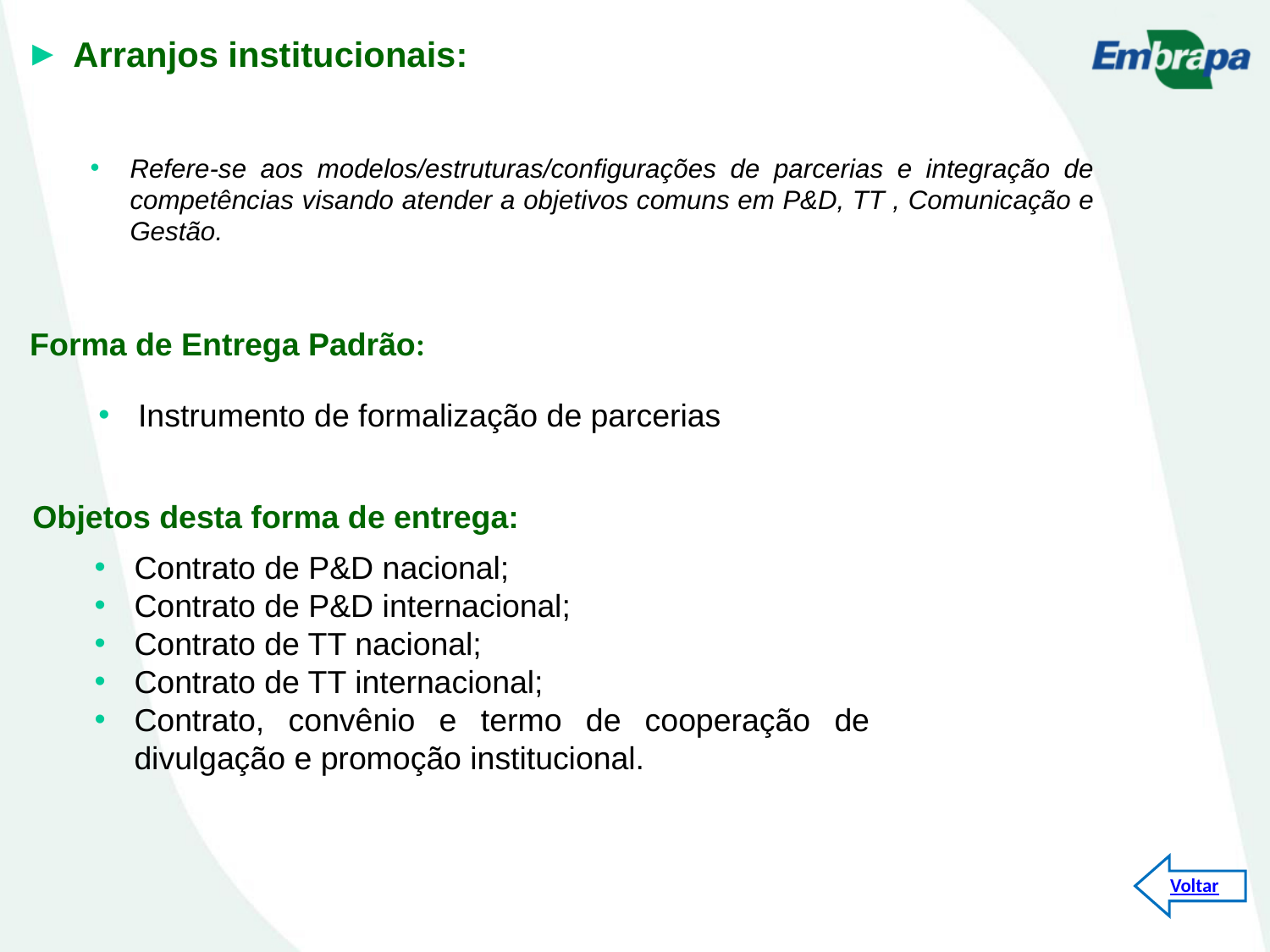

Arranjos institucionais:
Refere-se aos modelos/estruturas/configurações de parcerias e integração de competências visando atender a objetivos comuns em P&D, TT , Comunicação e Gestão.
Forma de Entrega Padrão:
Instrumento de formalização de parcerias
Objetos desta forma de entrega:
Contrato de P&D nacional;
Contrato de P&D internacional;
Contrato de TT nacional;
Contrato de TT internacional;
Contrato, convênio e termo de cooperação de divulgação e promoção institucional.

Voltar